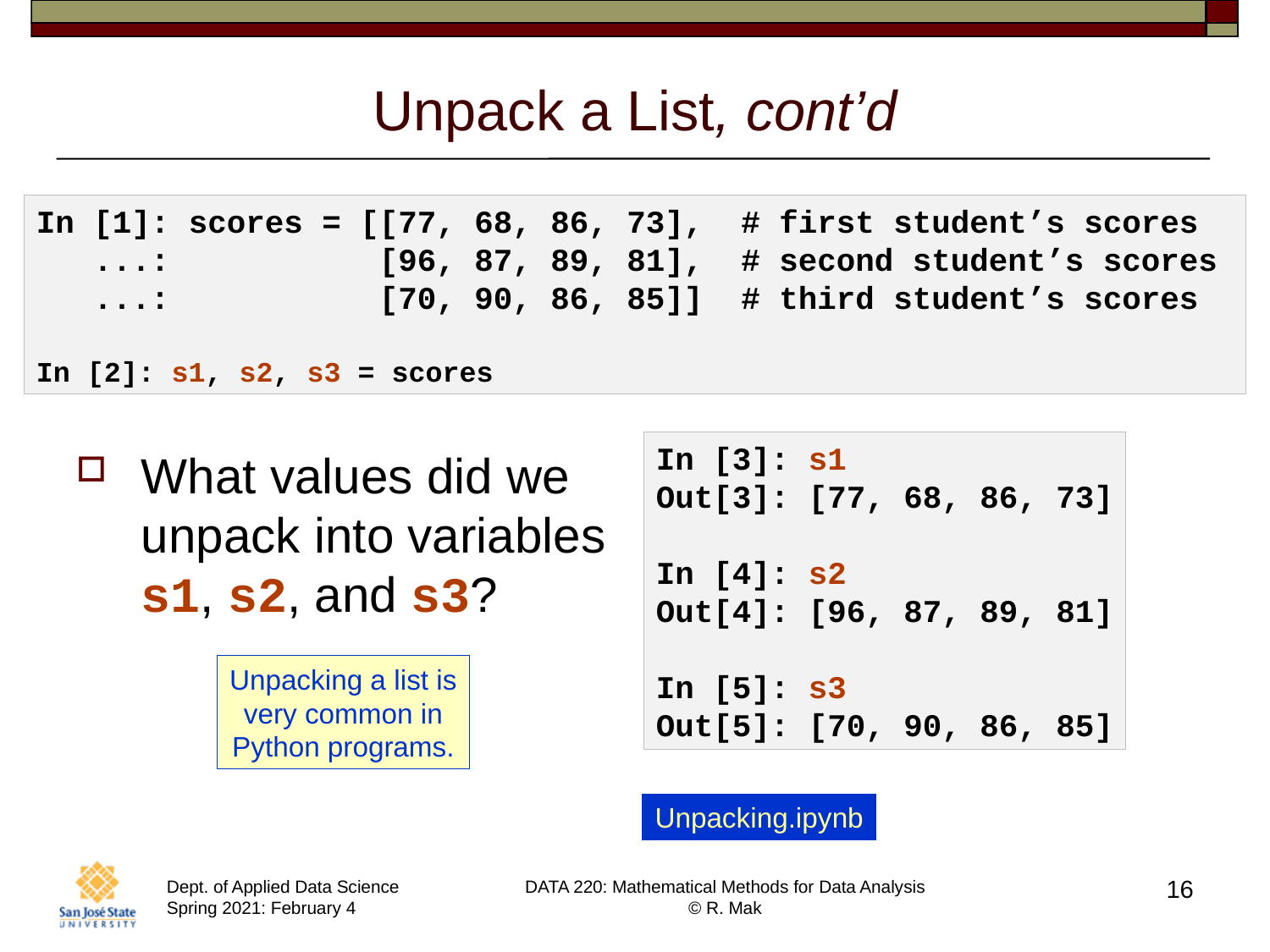

# Unpack a List, cont’d
In [1]: scores = [[77, 68, 86, 73],  # first student’s scores
   ...:           [96, 87, 89, 81],  # second student’s scores
   ...:           [70, 90, 86, 85]]  # third student’s scores

In [2]: s1, s2, s3 = scores
In [3]: s1
Out[3]: [77, 68, 86, 73]
In [4]: s2
Out[4]: [96, 87, 89, 81]

In [5]: s3
Out[5]: [70, 90, 86, 85]
What values did we
unpack into variables
s1, s2, and s3?
Unpacking a list is
very common in
Python programs.
Unpacking.ipynb
16